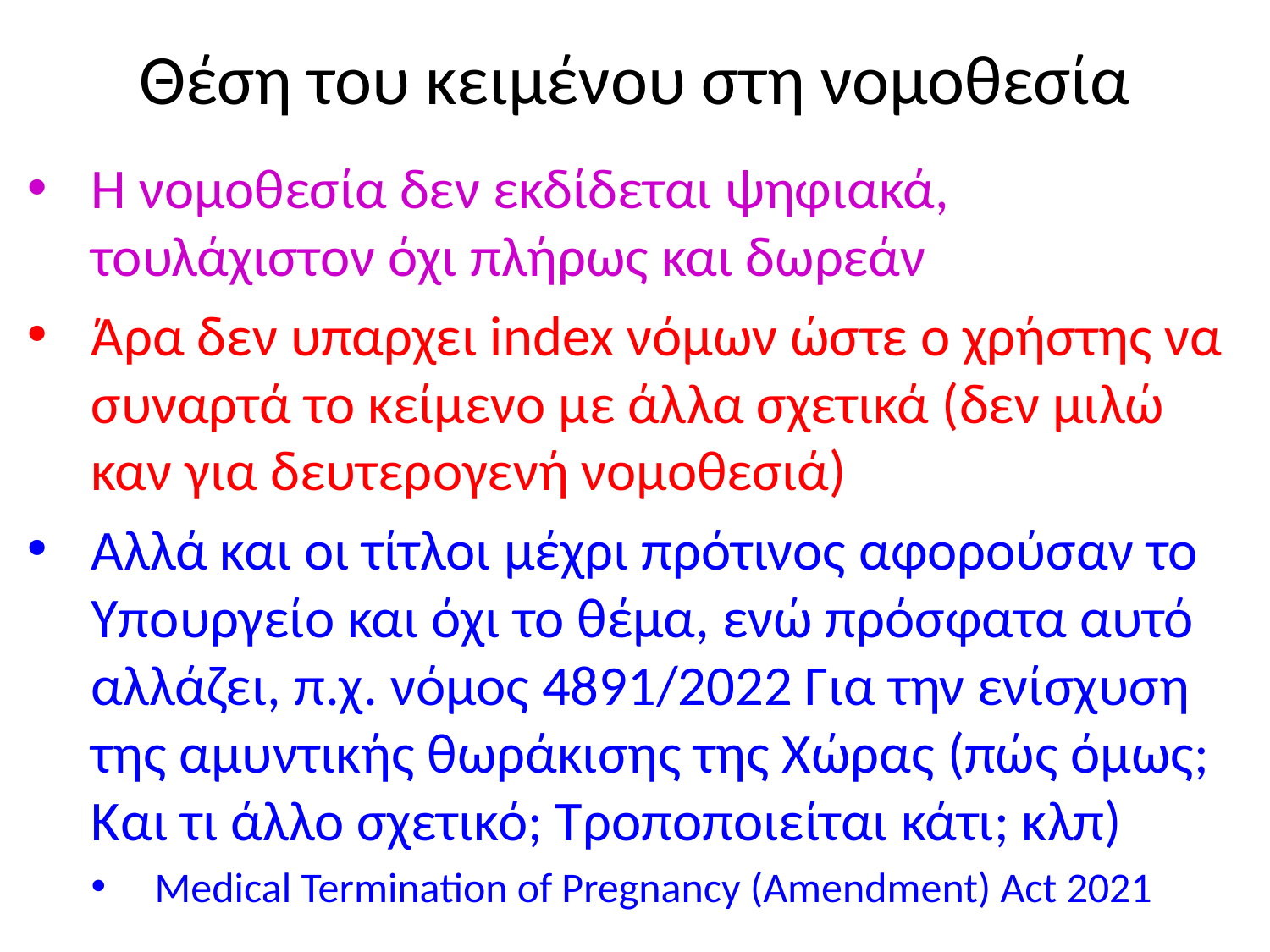

# Θέση του κειμένου στη νομοθεσία
Η νομοθεσία δεν εκδίδεται ψηφιακά, τουλάχιστον όχι πλήρως και δωρεάν
Άρα δεν υπαρχει index νόμων ώστε ο χρήστης να συναρτά το κείμενο με άλλα σχετικά (δεν μιλώ καν για δευτερογενή νομοθεσιά)
Αλλά και οι τίτλοι μέχρι πρότινος αφορούσαν το Υπουργείο και όχι το θέμα, ενώ πρόσφατα αυτό αλλάζει, π.χ. νόμος 4891/2022 Για την ενίσχυση της αμυντικής θωράκισης της Χώρας (πώς όμως; Και τι άλλο σχετικό; Τροποποιείται κάτι; κλπ)
Medical Termination of Pregnancy (Amendment) Act 2021